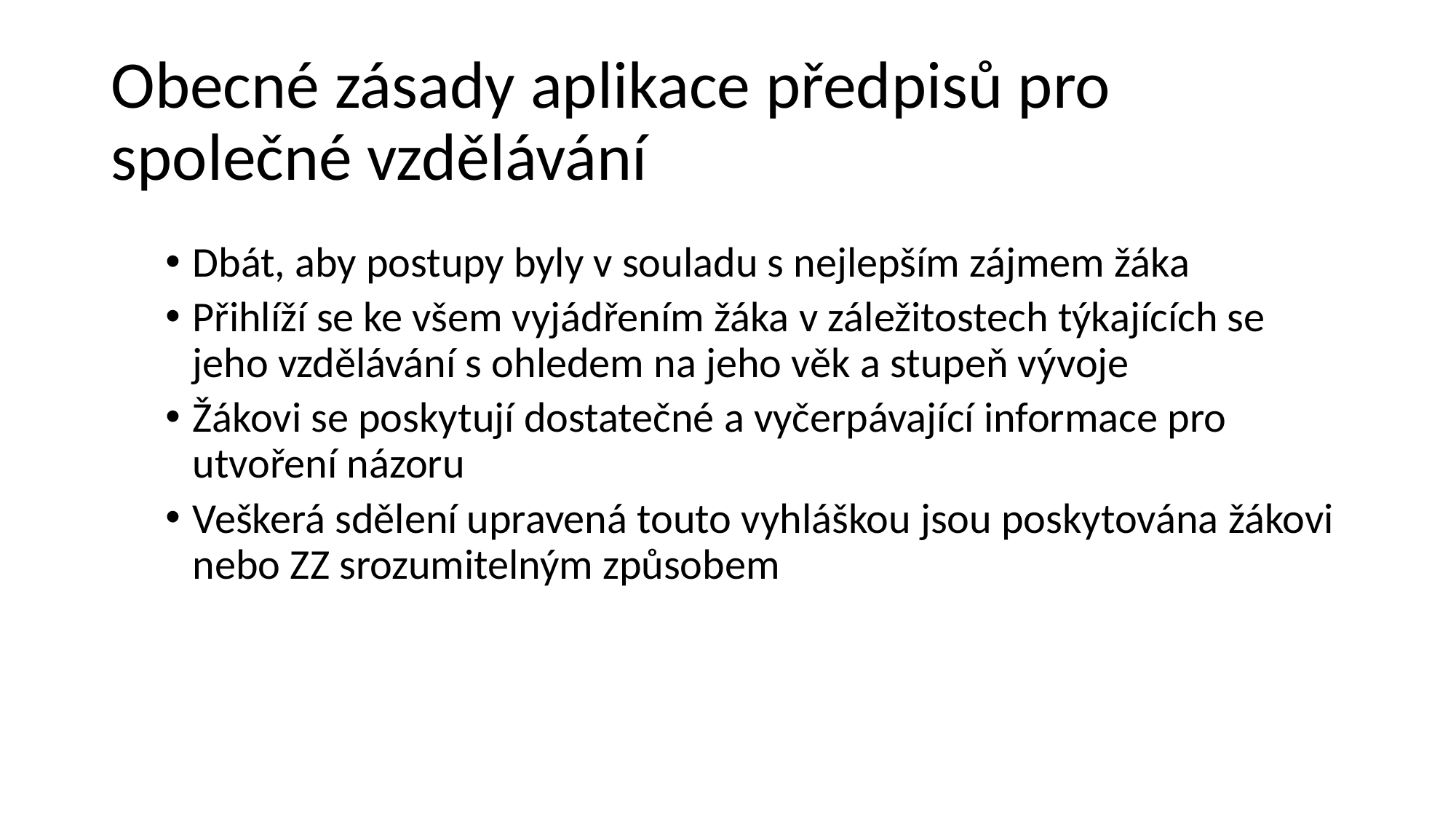

# Obecné zásady aplikace předpisů pro společné vzdělávání
Dbát, aby postupy byly v souladu s nejlepším zájmem žáka
Přihlíží se ke všem vyjádřením žáka v záležitostech týkajících se jeho vzdělávání s ohledem na jeho věk a stupeň vývoje
Žákovi se poskytují dostatečné a vyčerpávající informace pro utvoření názoru
Veškerá sdělení upravená touto vyhláškou jsou poskytována žákovi nebo ZZ srozumitelným způsobem